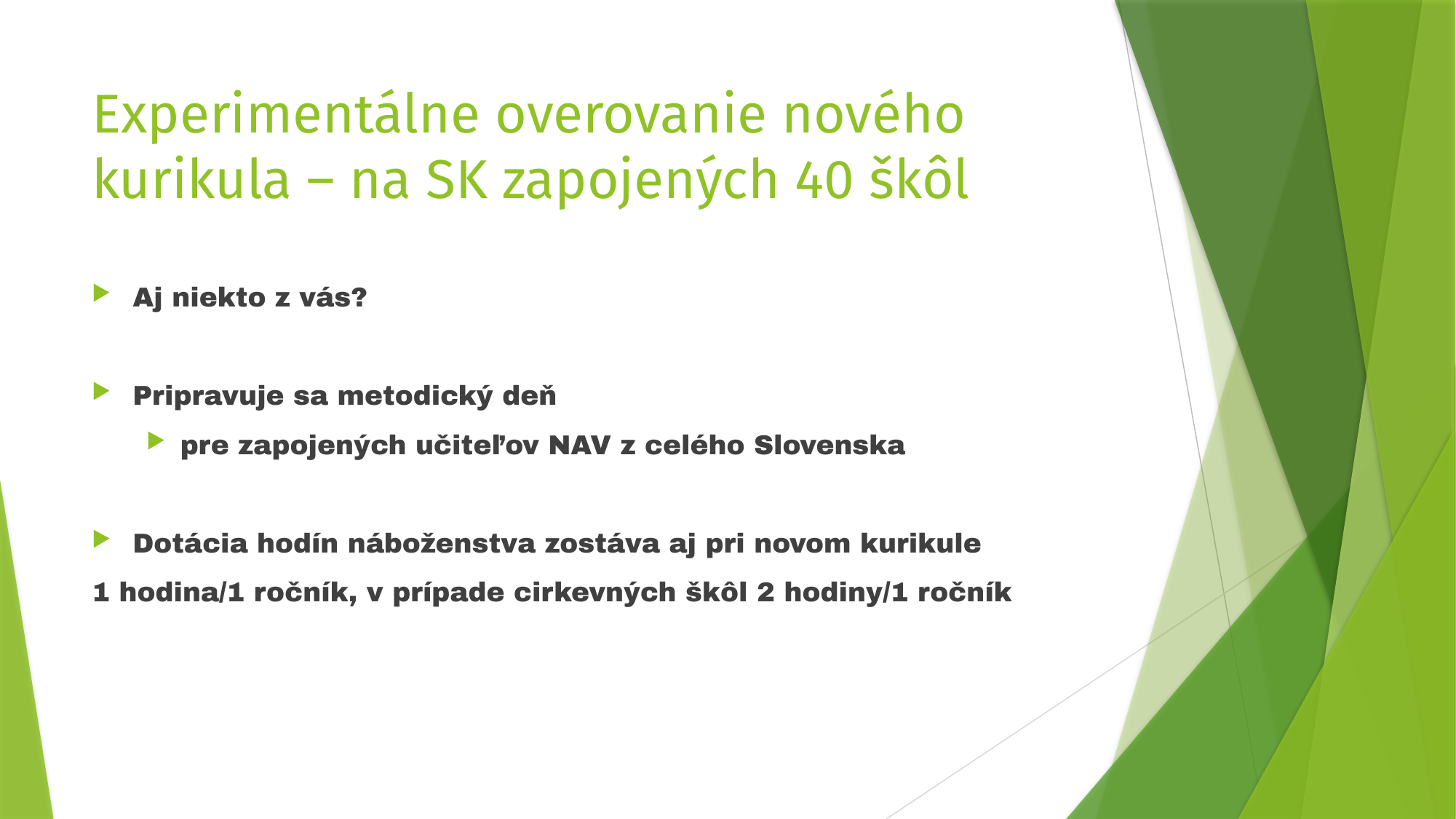

# Experimentálne overovanie nového kurikula – na SK zapojených 40 škôl
Aj niekto z vás?

Pripravuje sa metodický deň
pre zapojených učiteľov NAV z celého Slovenska

Dotácia hodín náboženstva zostáva aj pri novom kurikule
1 hodina/1 ročník, v prípade cirkevných škôl 2 hodiny/1 ročník